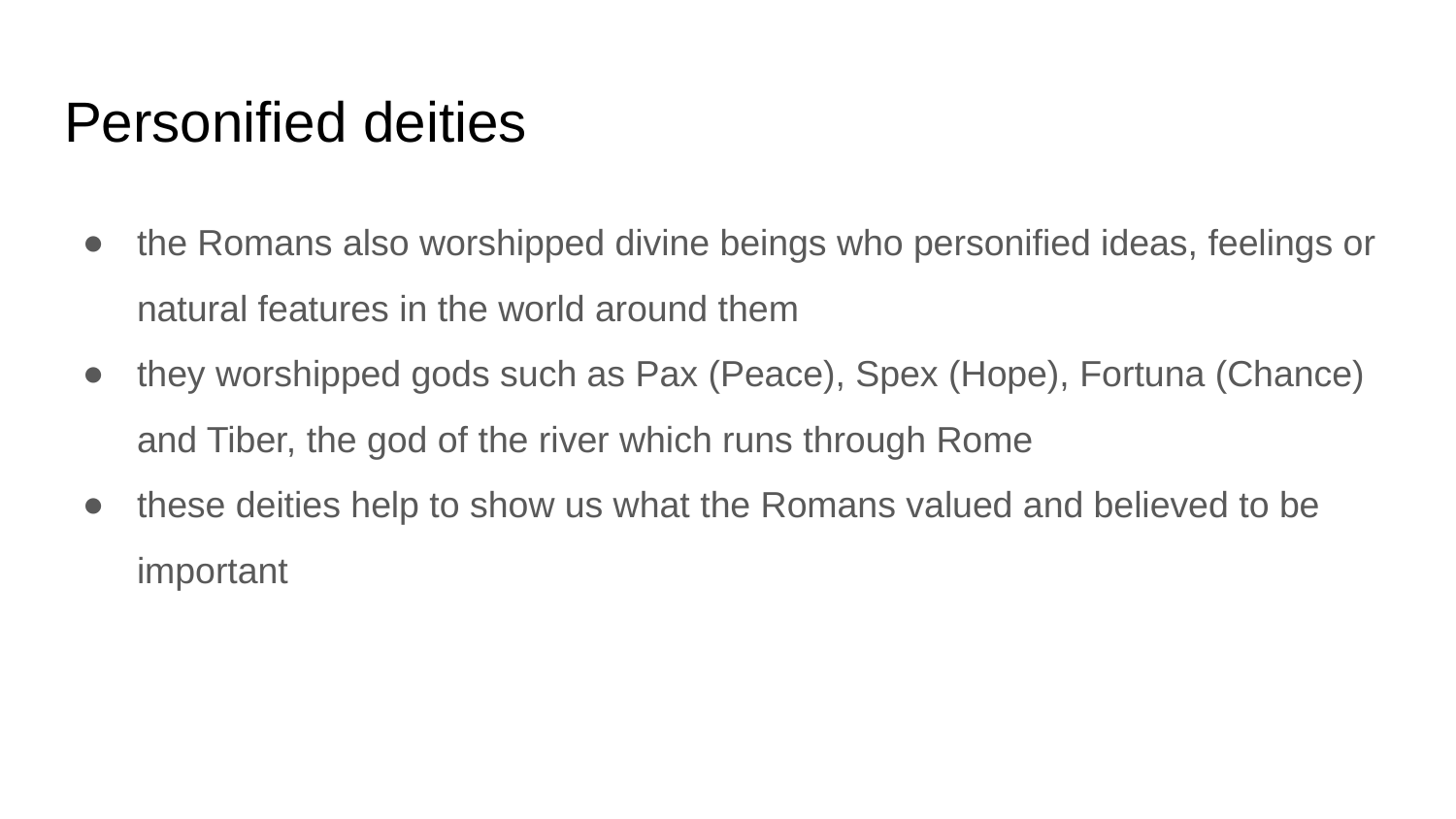

# Personified deities
the Romans also worshipped divine beings who personified ideas, feelings or natural features in the world around them
they worshipped gods such as Pax (Peace), Spex (Hope), Fortuna (Chance) and Tiber, the god of the river which runs through Rome
these deities help to show us what the Romans valued and believed to be important